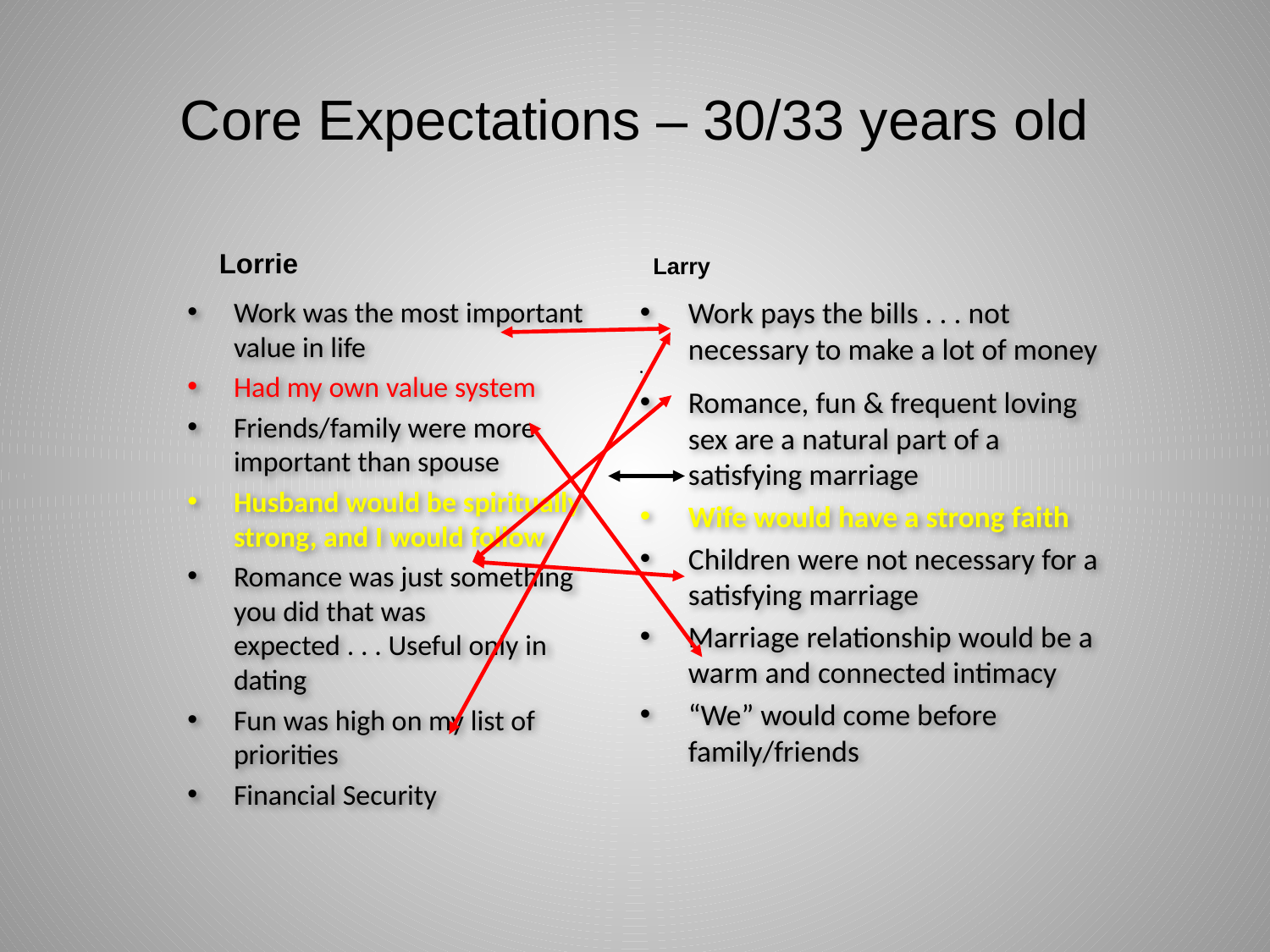

# Core Expectations – 30/33 years old
Lorrie
Larry
Work pays the bills . . . not necessary to make a lot of money

Romance, fun & frequent loving sex are a natural part of a satisfying marriage
Wife would have a strong faith
Children were not necessary for a satisfying marriage
Marriage relationship would be a warm and connected intimacy
“We” would come before family/friends

Work was the most important value in life
Had my own value system
Friends/family were more important than spouse
Husband would be spiritually strong, and I would follow
Romance was just something you did that was
expected . . . Useful only in dating
Fun was high on my list of priorities
Financial Security